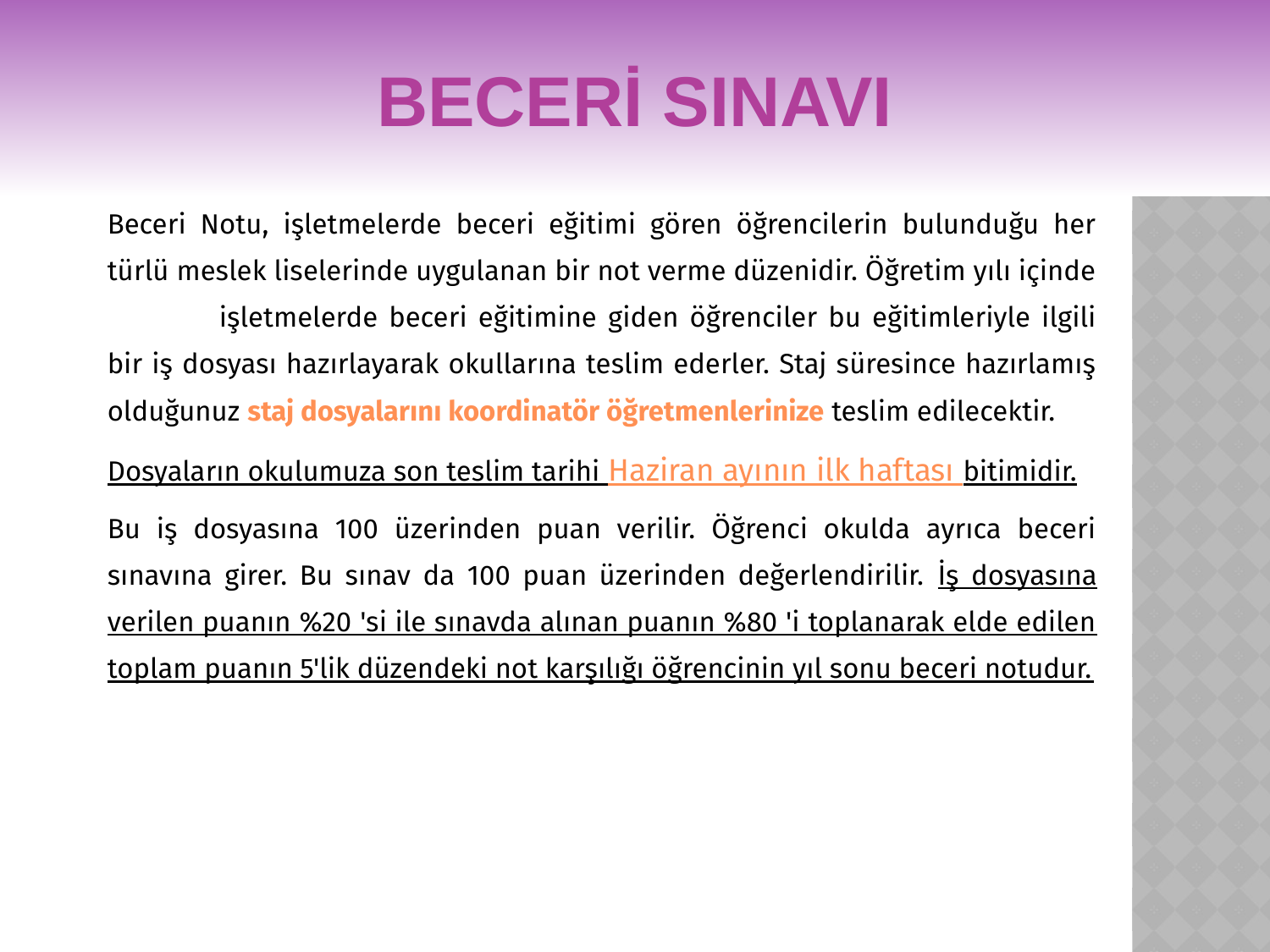

BECERİ SINAVI
Beceri Notu, işletmelerde beceri eğitimi gören öğrencilerin bulunduğu her türlü meslek liselerinde uygulanan bir not verme düzenidir. Öğretim yılı içinde 	işletmelerde beceri eğitimine giden öğrenciler bu eğitimleriyle ilgili bir iş dosyası hazırlayarak okullarına teslim ederler. Staj süresince hazırlamış olduğunuz staj dosyalarını koordinatör öğretmenlerinize teslim edilecektir.
Dosyaların okulumuza son teslim tarihi Haziran ayının ilk haftası bitimidir.
Bu iş dosyasına 100 üzerinden puan verilir. Öğrenci okulda ayrıca beceri sınavına girer. Bu sınav da 100 puan üzerinden değerlendirilir. İş dosyasına verilen puanın %20 'si ile sınavda alınan puanın %80 'i toplanarak elde edilen toplam puanın 5'lik düzendeki not karşılığı öğrencinin yıl sonu beceri notudur.